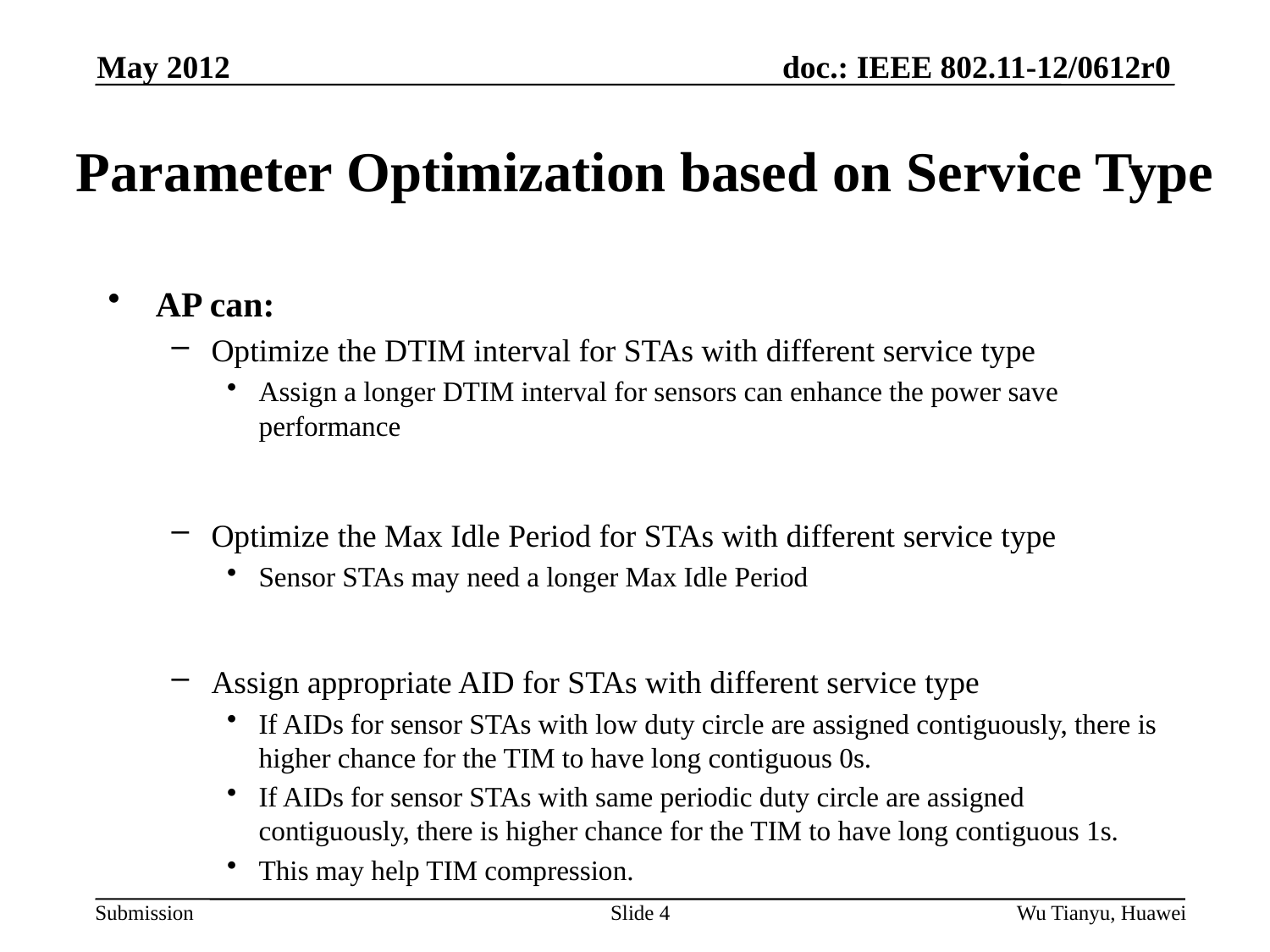

May 2012
# Parameter Optimization based on Service Type
AP can:
Optimize the DTIM interval for STAs with different service type
Assign a longer DTIM interval for sensors can enhance the power save performance

Optimize the Max Idle Period for STAs with different service type
Sensor STAs may need a longer Max Idle Period

Assign appropriate AID for STAs with different service type
If AIDs for sensor STAs with low duty circle are assigned contiguously, there is higher chance for the TIM to have long contiguous 0s.
If AIDs for sensor STAs with same periodic duty circle are assigned contiguously, there is higher chance for the TIM to have long contiguous 1s.
This may help TIM compression.

Slide 4
Wu Tianyu, Huawei